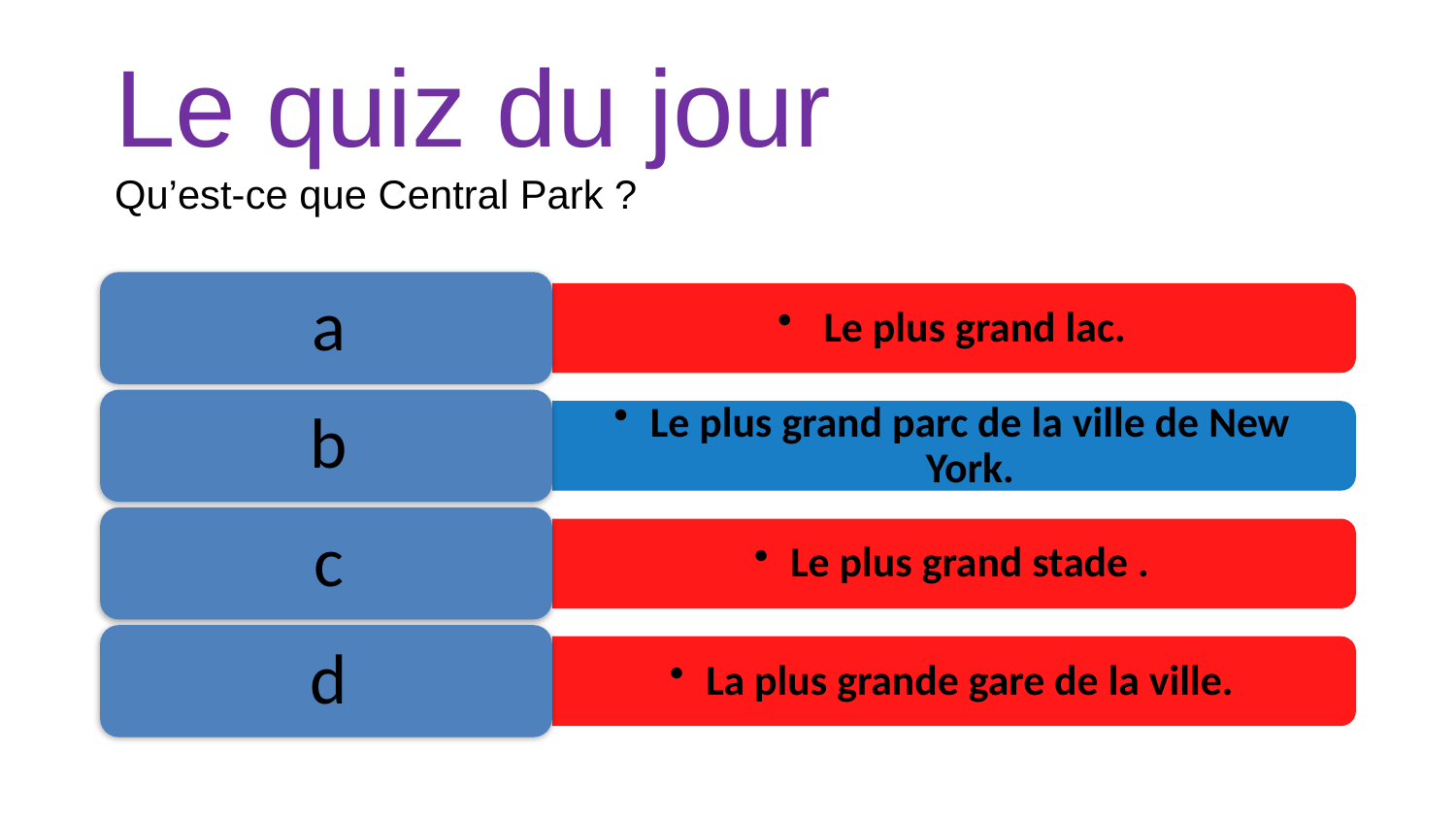

# Le quiz du jour Qu’est-ce que Central Park ?
 Le plus grand lac.
a
Le plus grand parc de la ville de New York.
b
Le plus grand stade .
c
La plus grande gare de la ville.
d